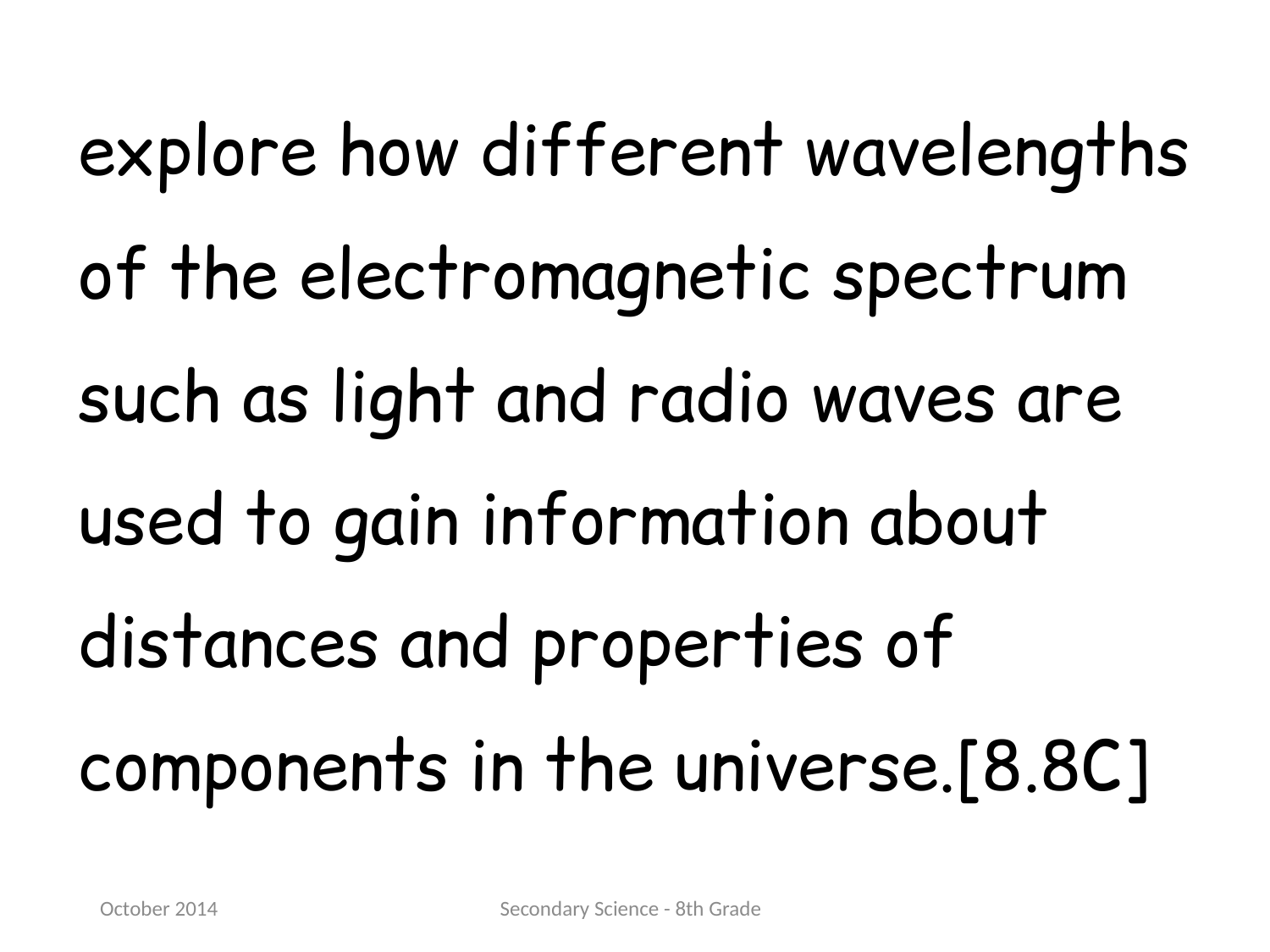

explore how different wavelengths of the electromagnetic spectrum such as light and radio waves are used to gain information about distances and properties of components in the universe.[8.8C]
October 2014
Secondary Science - 8th Grade